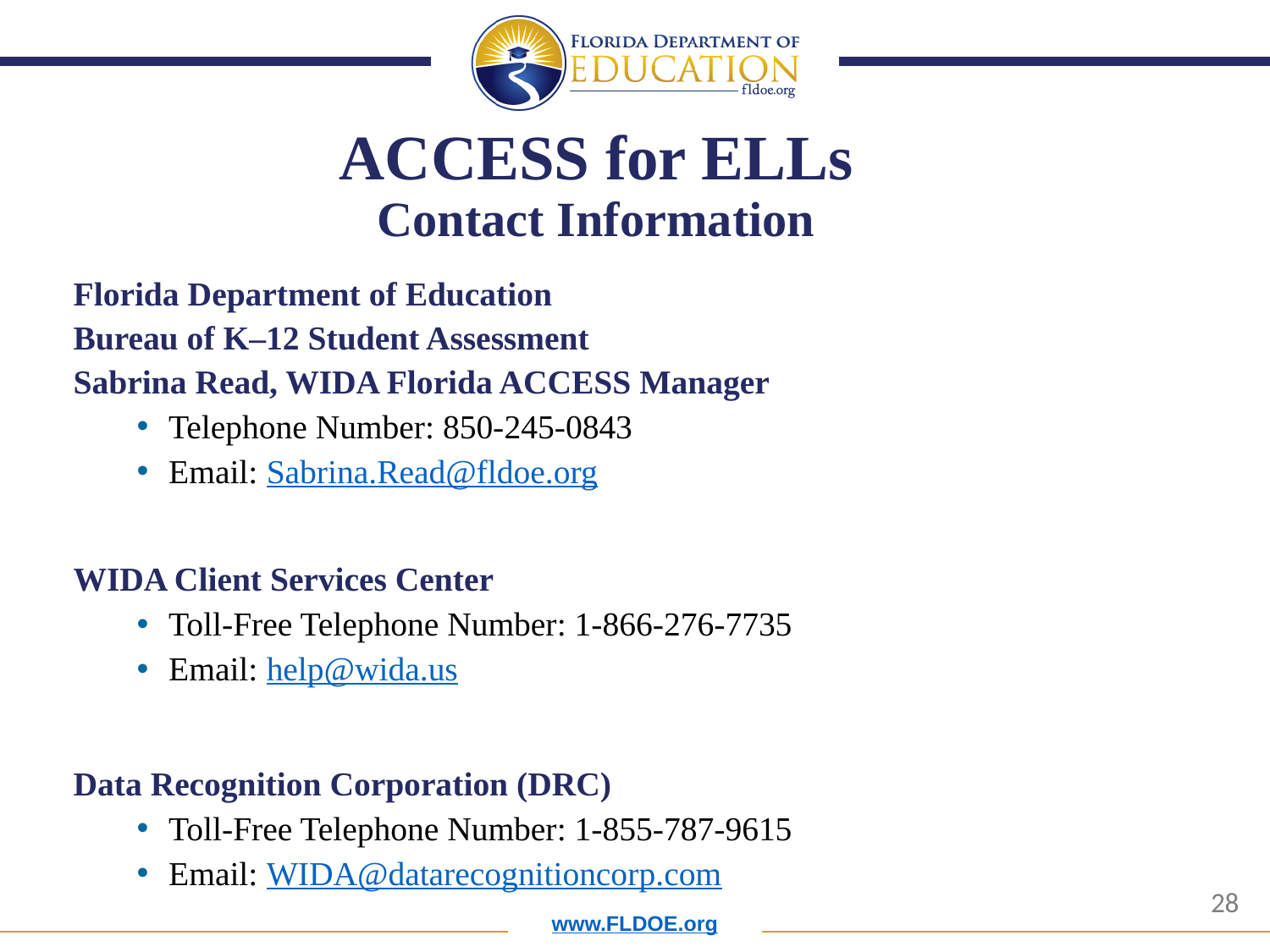

# ACCESS for ELLs Contact Information
Florida Department of Education
Bureau of K–12 Student Assessment
Sabrina Read, WIDA Florida ACCESS Manager
Telephone Number: 850-245-0843
Email: Sabrina.Read@fldoe.org

WIDA Client Services Center
Toll-Free Telephone Number: 1-866-276-7735
Email: help@wida.us

Data Recognition Corporation (DRC)
Toll-Free Telephone Number: 1-855-787-9615
Email: WIDA@datarecognitioncorp.com